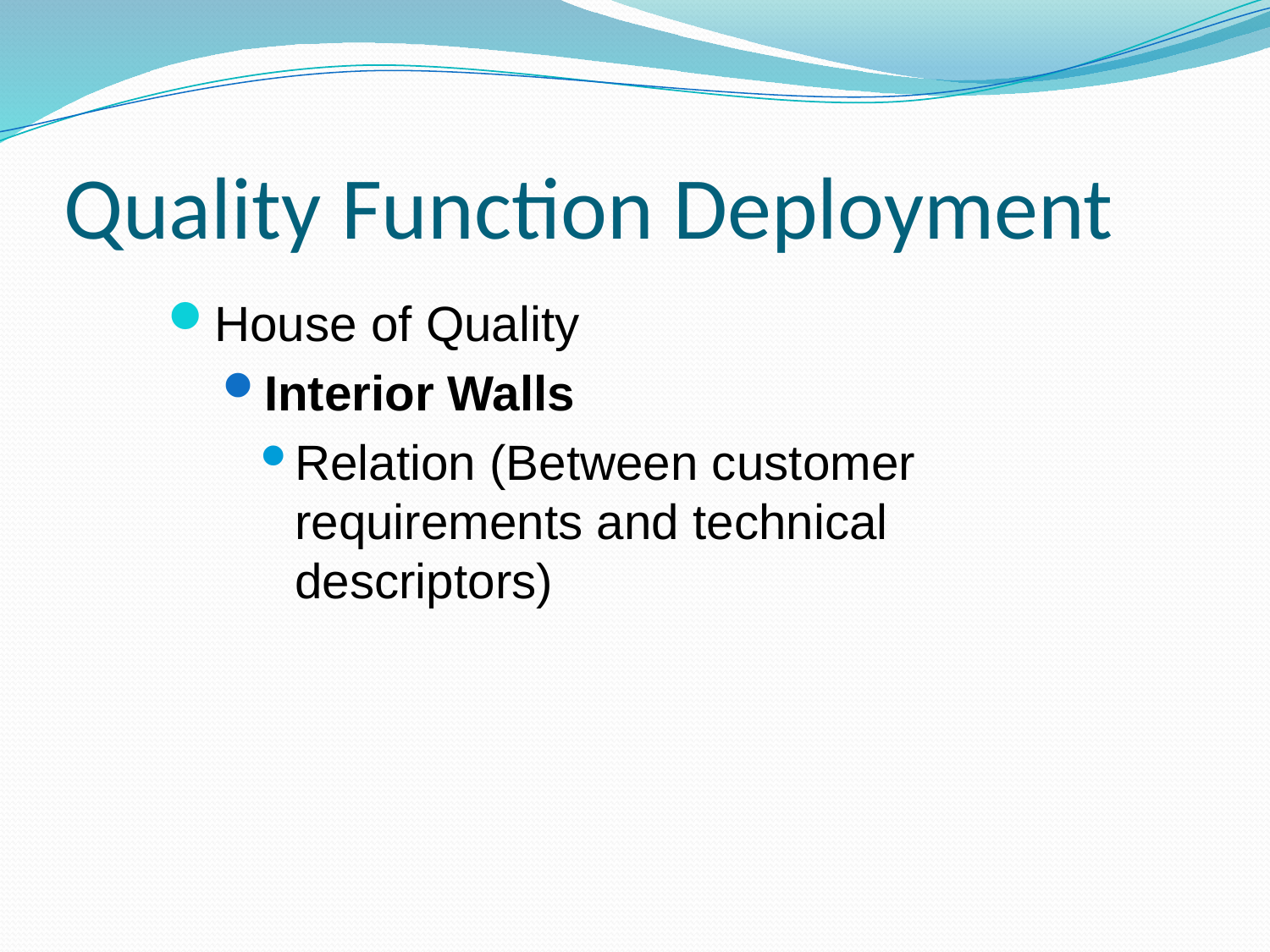

# Quality Function Deployment
House of Quality
Interior Walls
Relation (Between customer requirements and technical descriptors)